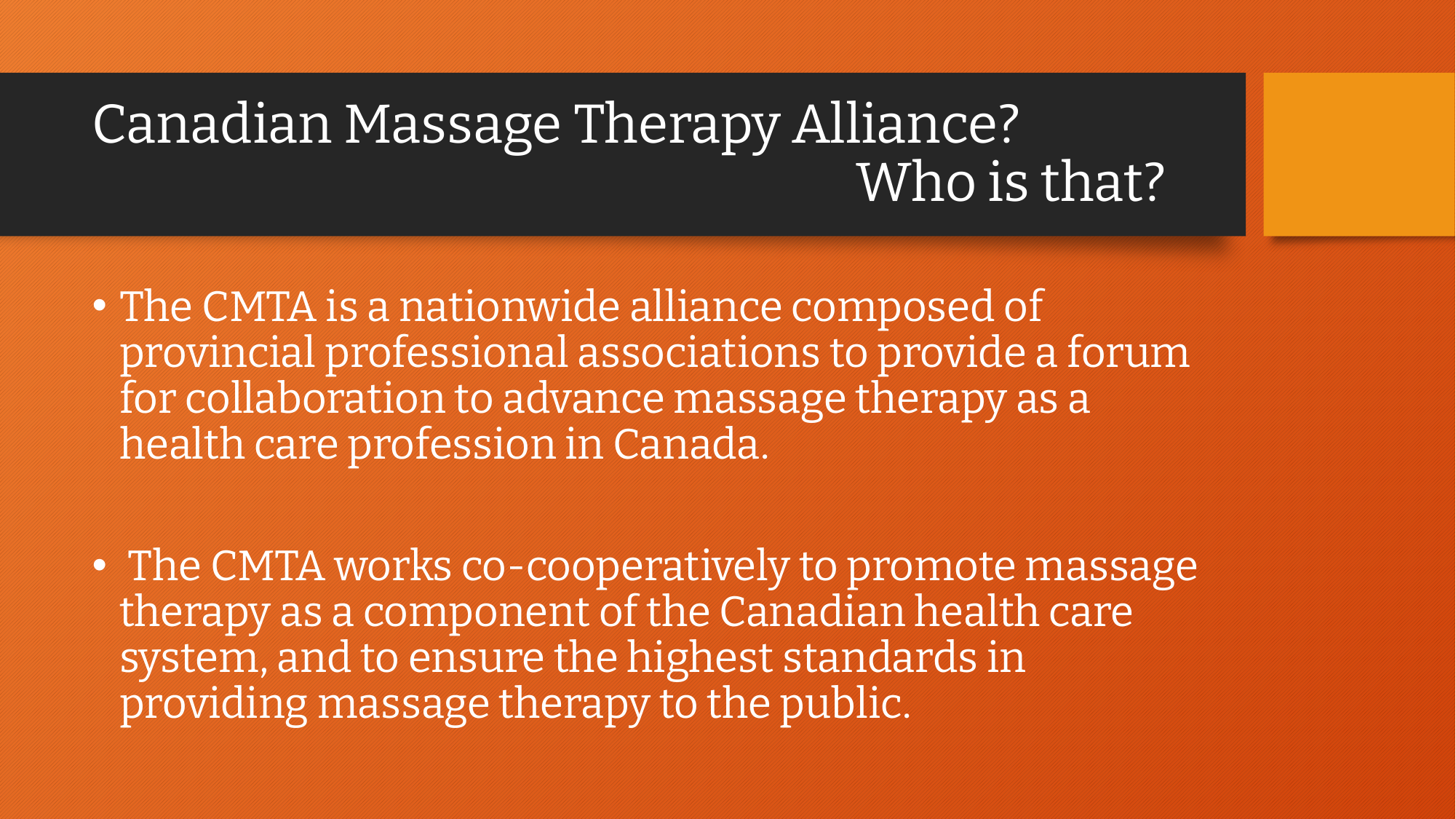

# Canadian Massage Therapy Alliance? Who is that?
The CMTA is a nationwide alliance composed of provincial professional associations to provide a forum for collaboration to advance massage therapy as a health care profession in Canada.

 The CMTA works co-cooperatively to promote massage therapy as a component of the Canadian health care system, and to ensure the highest standards in providing massage therapy to the public.